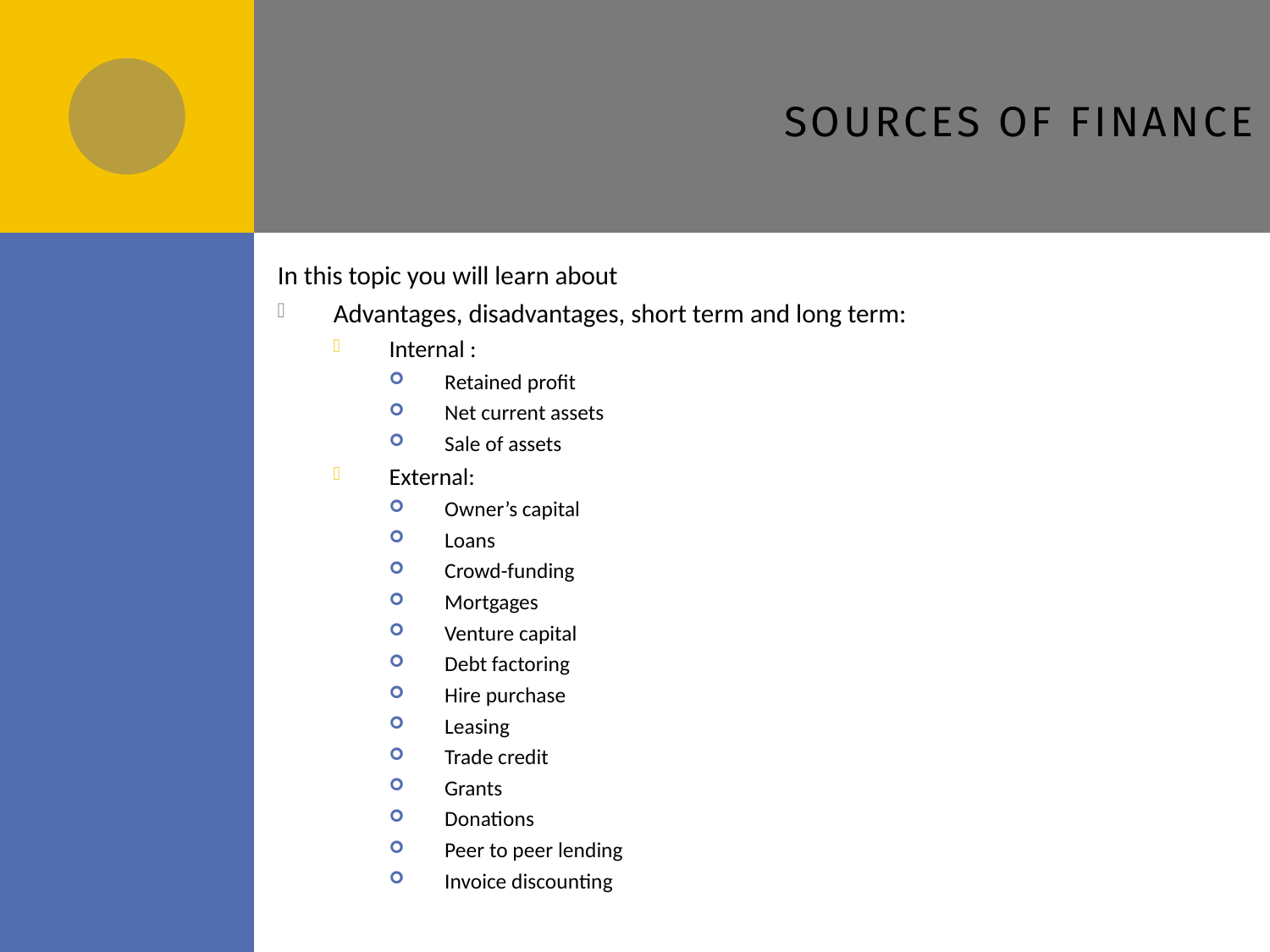

# Sources of Finance
In this topic you will learn about
Advantages, disadvantages, short term and long term:
Internal :
Retained profit
Net current assets
Sale of assets
External:
Owner’s capital
Loans
Crowd-funding
Mortgages
Venture capital
Debt factoring
Hire purchase
Leasing
Trade credit
Grants
Donations
Peer to peer lending
Invoice discounting